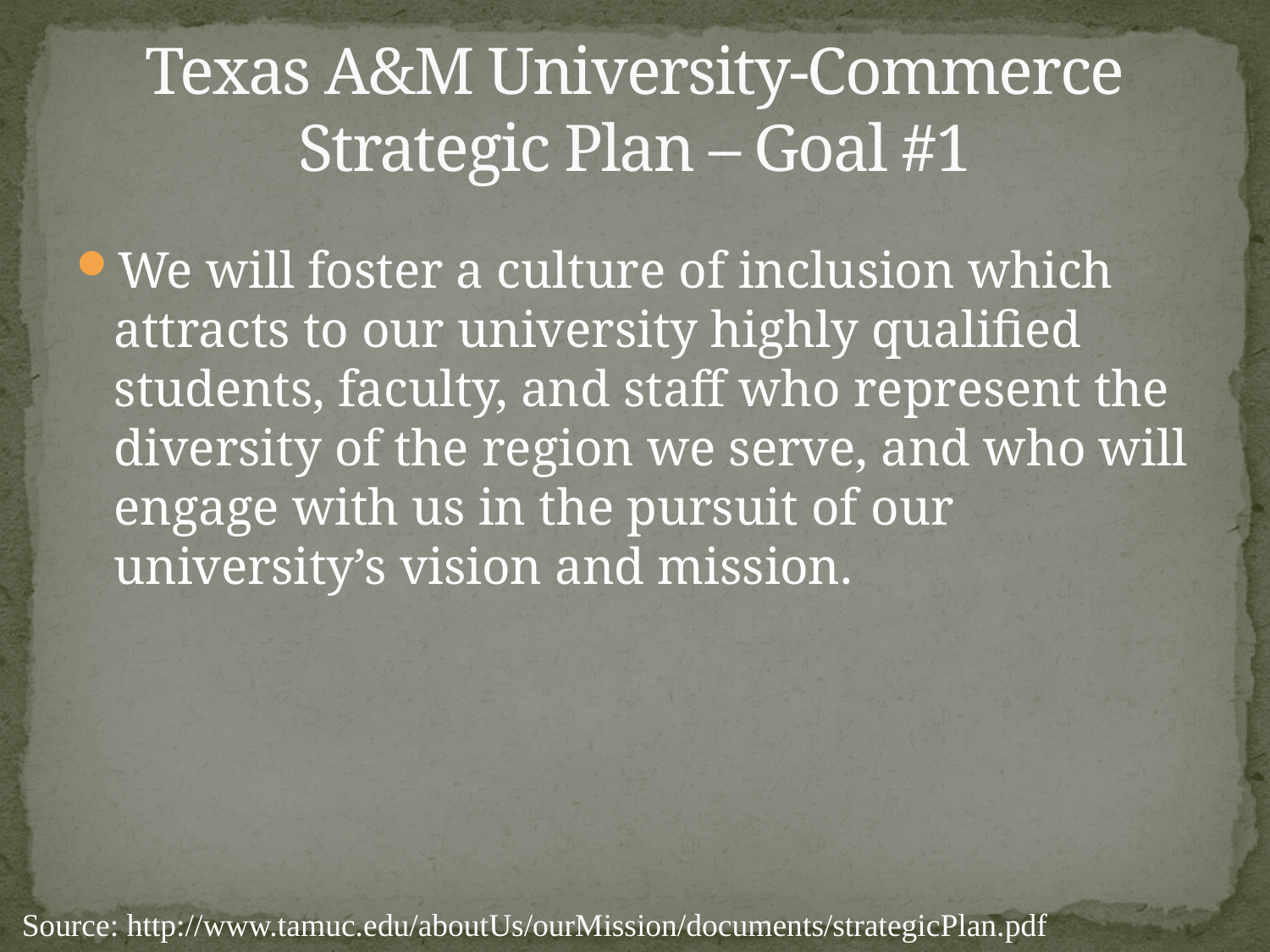

# Texas A&M University-Commerce Strategic Plan – Goal #1
We will foster a culture of inclusion which attracts to our university highly qualified students, faculty, and staff who represent the diversity of the region we serve, and who will engage with us in the pursuit of our university’s vision and mission.
Source: http://www.tamuc.edu/aboutUs/ourMission/documents/strategicPlan.pdf